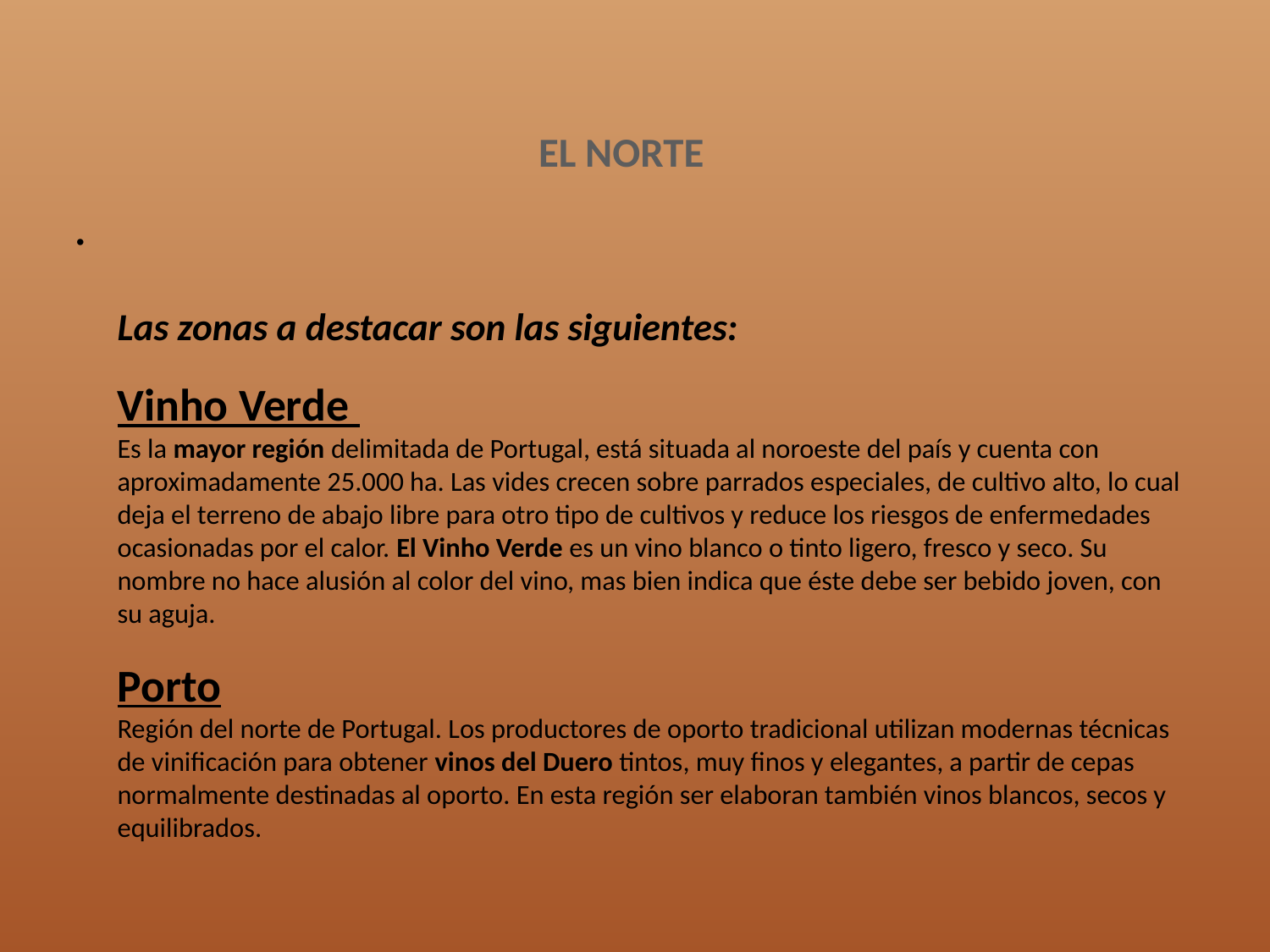

# EL NORTE
Las zonas a destacar son las siguientes:
Vinho Verde
Es la mayor región delimitada de Portugal, está situada al noroeste del país y cuenta con aproximadamente 25.000 ha. Las vides crecen sobre parrados especiales, de cultivo alto, lo cual deja el terreno de abajo libre para otro tipo de cultivos y reduce los riesgos de enfermedades ocasionadas por el calor. El Vinho Verde es un vino blanco o tinto ligero, fresco y seco. Su nombre no hace alusión al color del vino, mas bien indica que éste debe ser bebido joven, con su aguja.
Porto
Región del norte de Portugal. Los productores de oporto tradicional utilizan modernas técnicas de vinificación para obtener vinos del Duero tintos, muy finos y elegantes, a partir de cepas normalmente destinadas al oporto. En esta región ser elaboran también vinos blancos, secos y equilibrados.